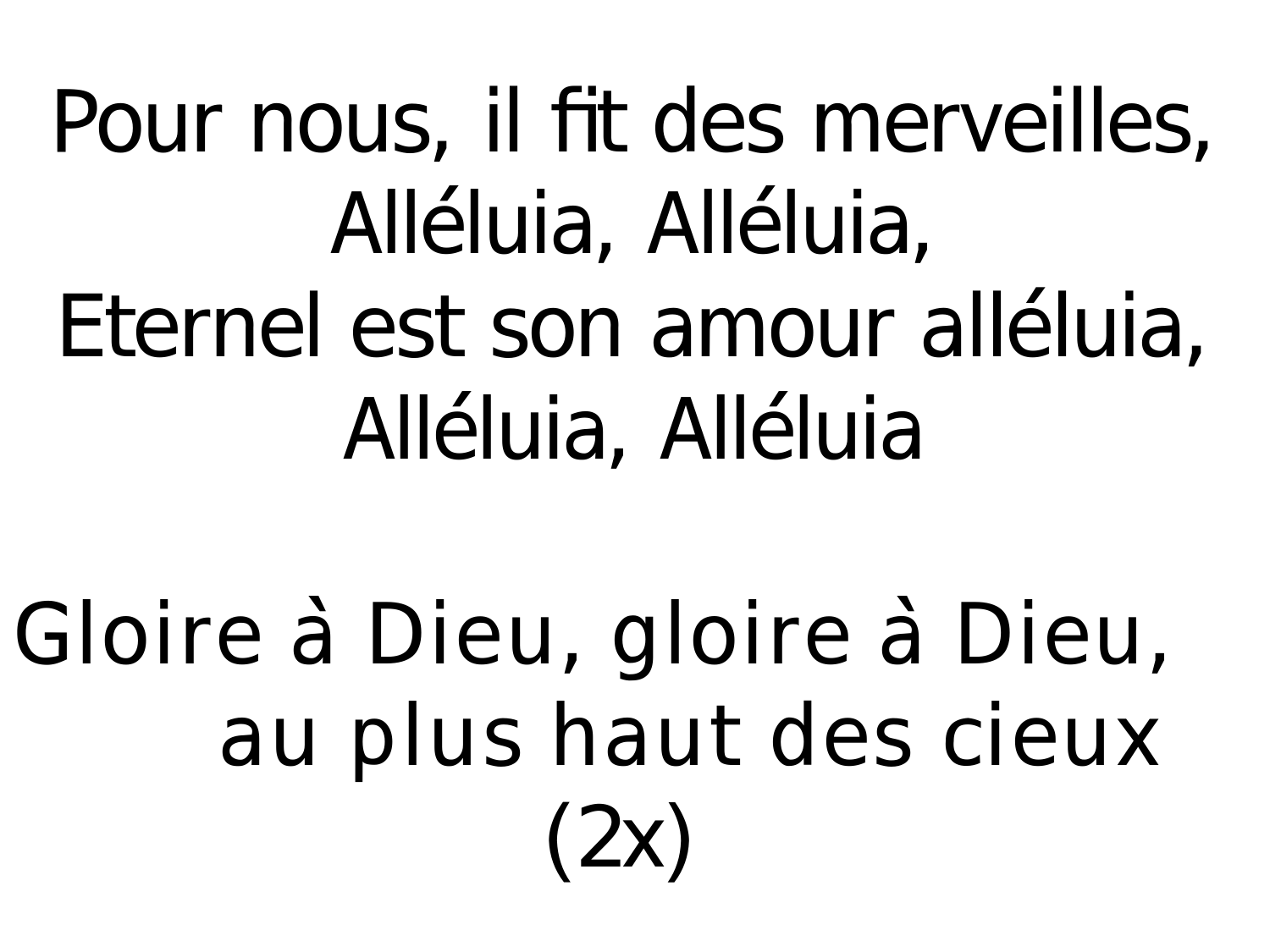

Pour nous, il fit des merveilles, Alléluia, Alléluia,
Eternel est son amour alléluia, Alléluia, Alléluia
#
Gloire à Dieu, gloire à Dieu,         au plus haut des cieux (2x)